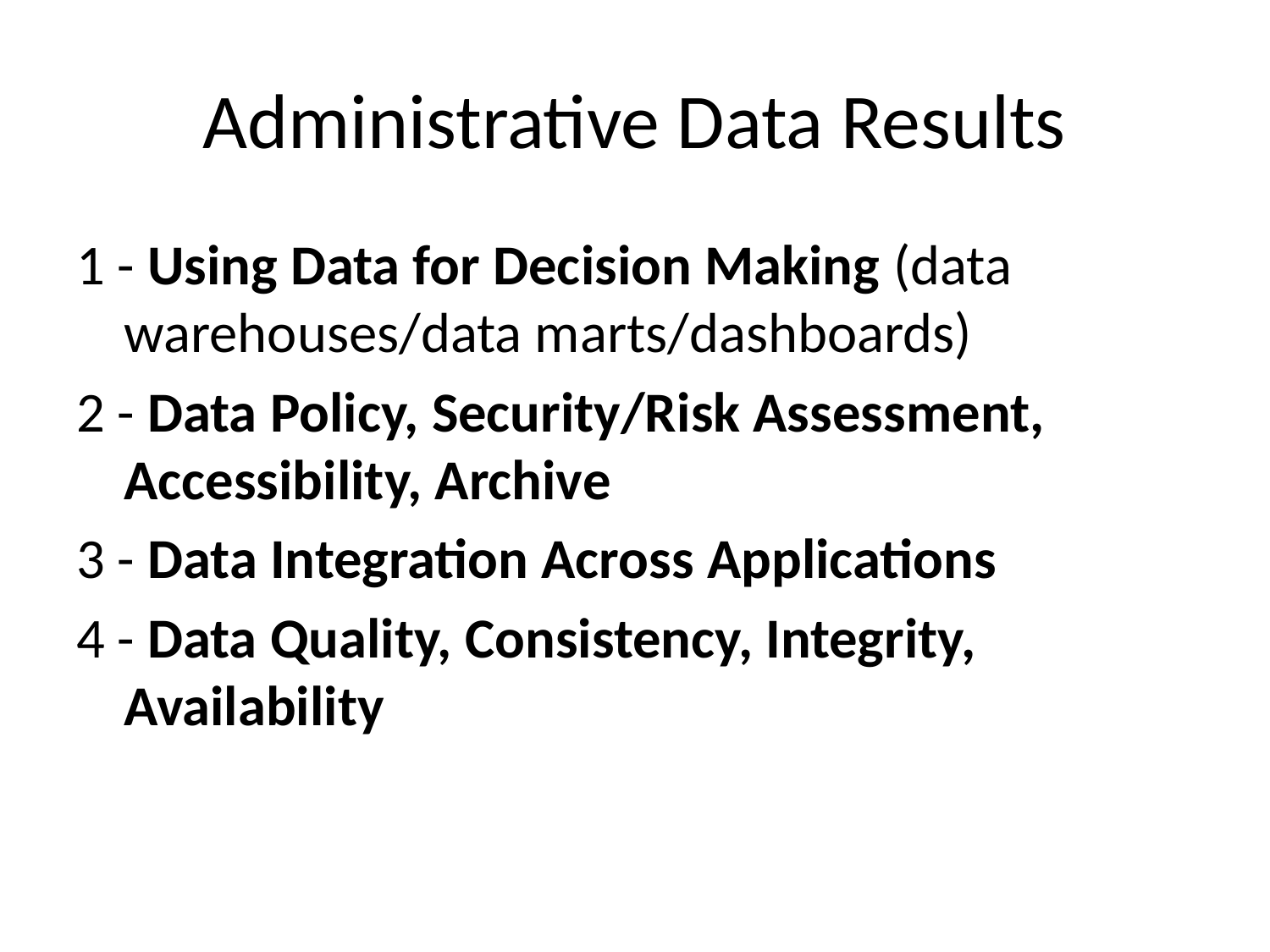

# Administrative Data Results
1 - Using Data for Decision Making (data warehouses/data marts/dashboards)
2 - Data Policy, Security/Risk Assessment, Accessibility, Archive
3 - Data Integration Across Applications
4 - Data Quality, Consistency, Integrity, Availability